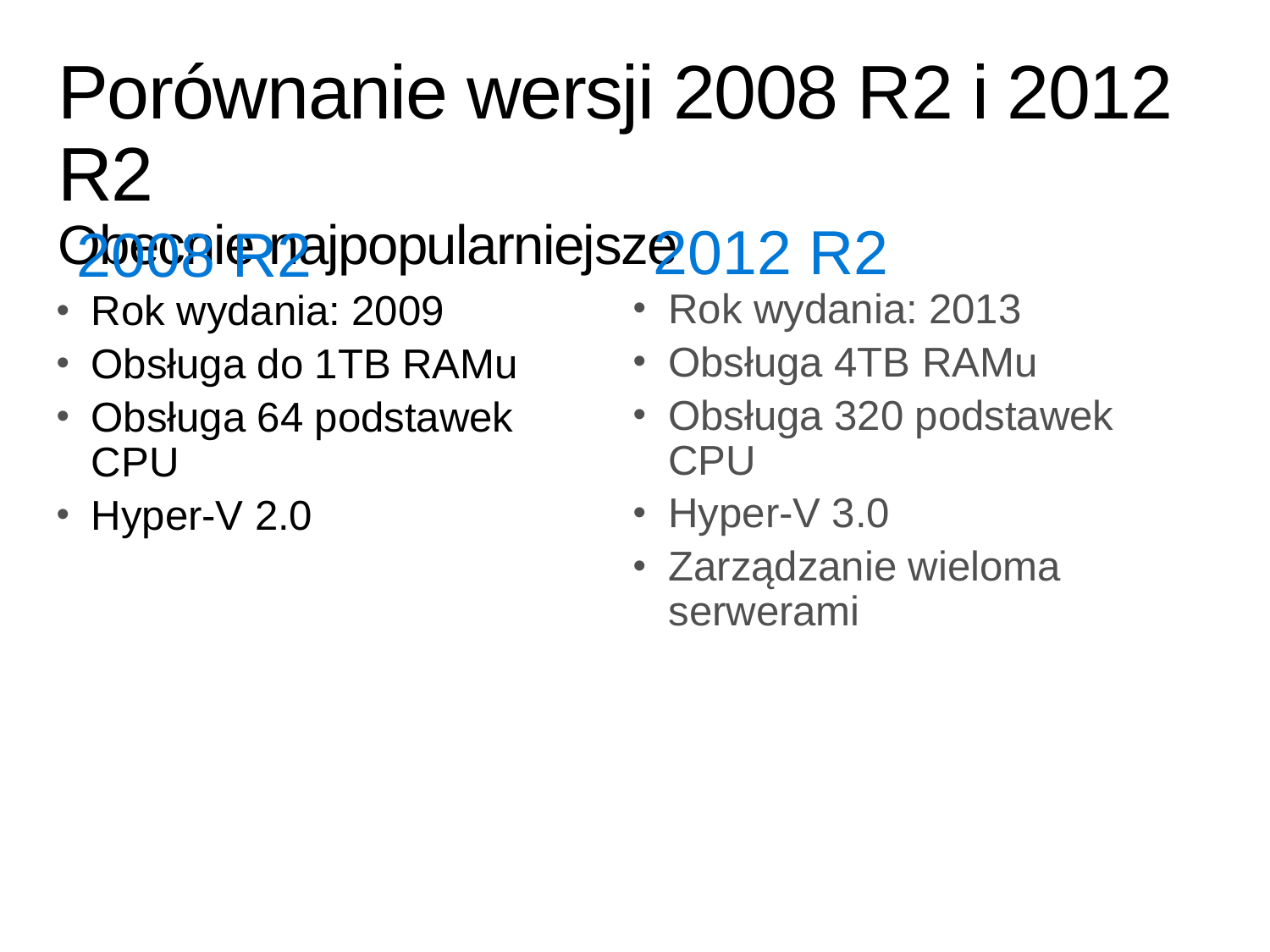

# Porównanie wersji 2008 R2 i 2012 R2 Obecnie najpopularniejsze
2012 R2
2008 R2
Rok wydania: 2013
Obsługa 4TB RAMu
Obsługa 320 podstawek CPU
Hyper-V 3.0
Zarządzanie wieloma serwerami
Rok wydania: 2009
Obsługa do 1TB RAMu
Obsługa 64 podstawek CPU
Hyper-V 2.0